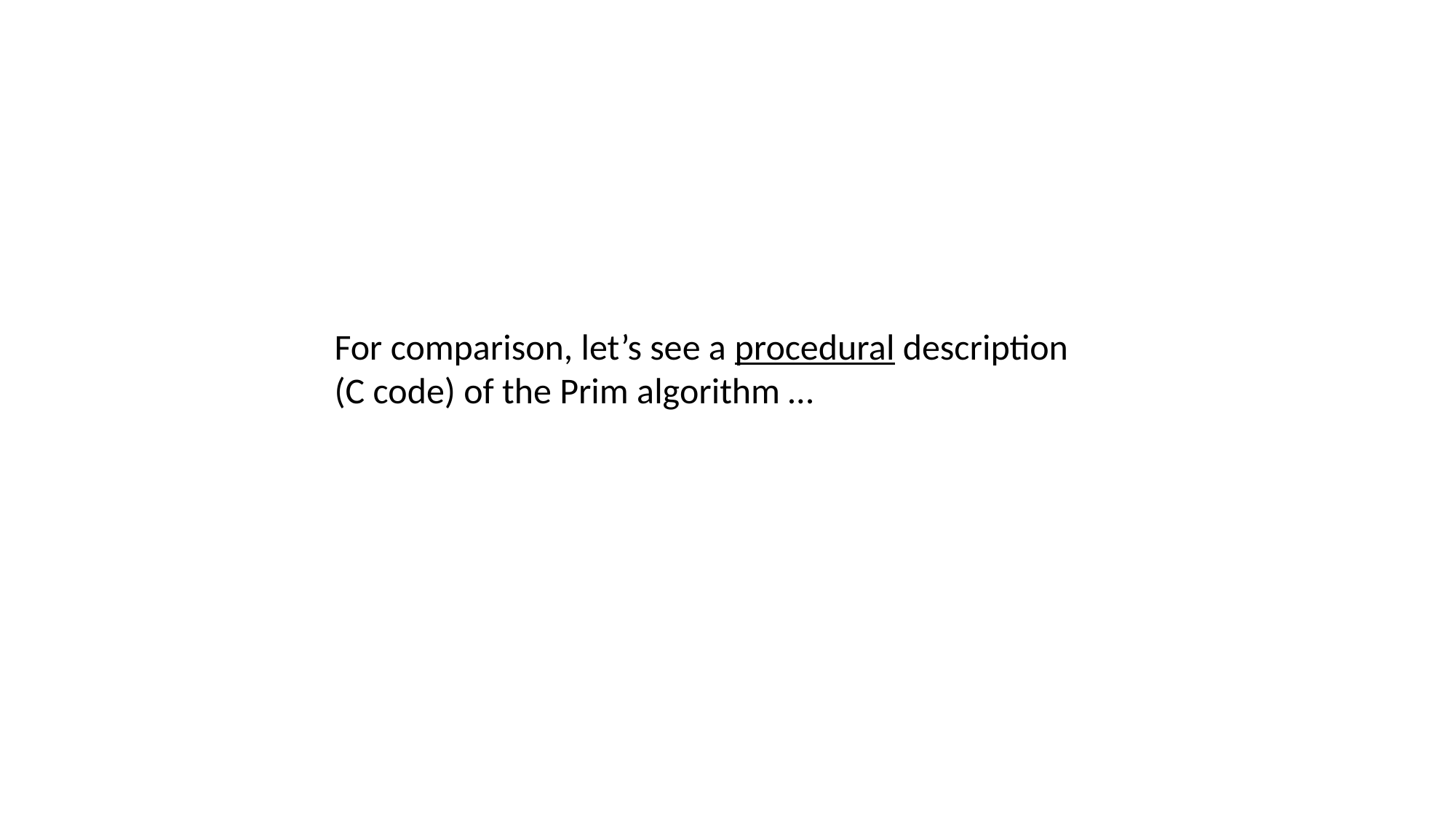

For comparison, let’s see a procedural description (C code) of the Prim algorithm …